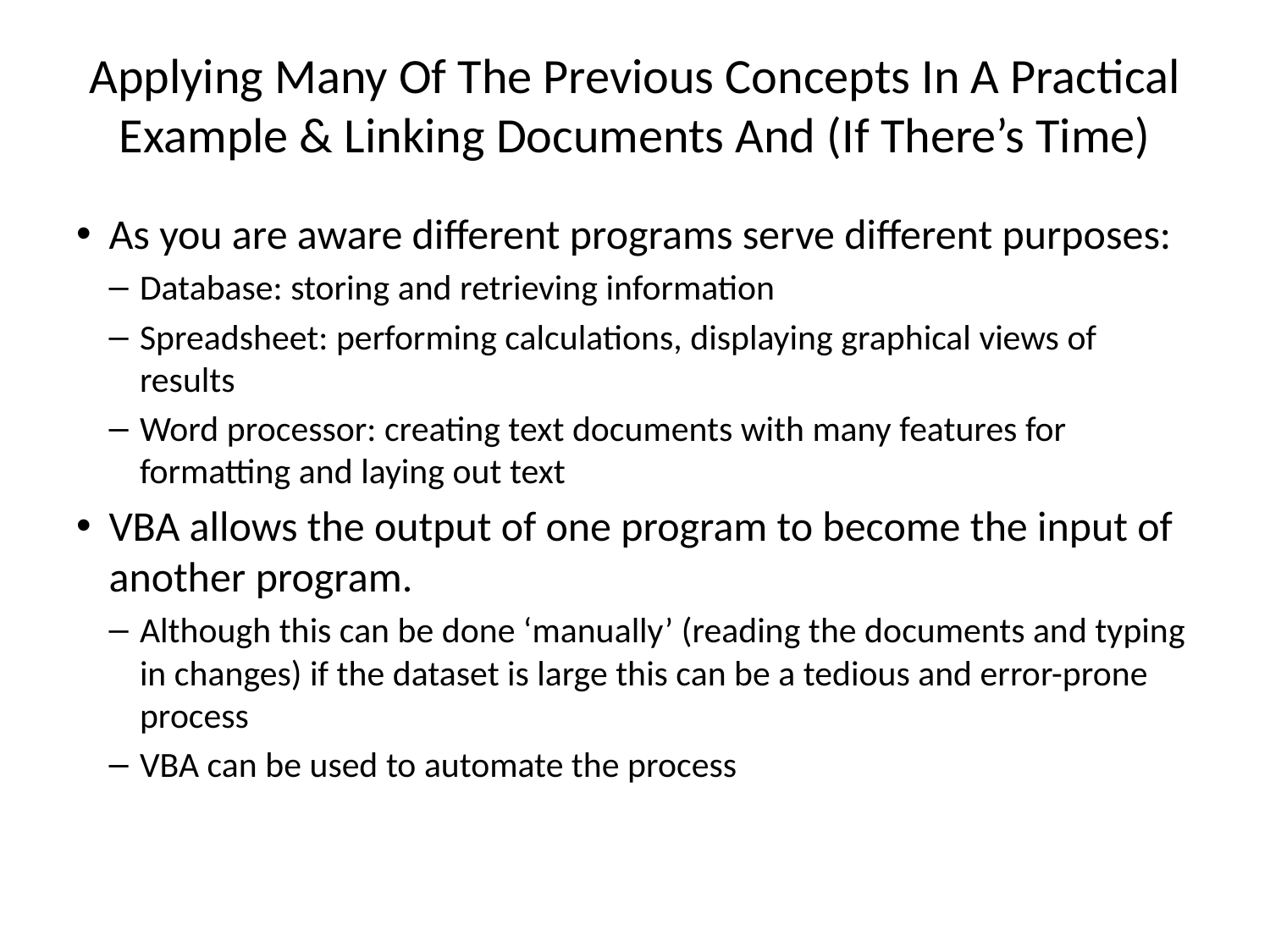

# Applying Many Of The Previous Concepts In A Practical Example & Linking Documents And (If There’s Time)
As you are aware different programs serve different purposes:
Database: storing and retrieving information
Spreadsheet: performing calculations, displaying graphical views of results
Word processor: creating text documents with many features for formatting and laying out text
VBA allows the output of one program to become the input of another program.
Although this can be done ‘manually’ (reading the documents and typing in changes) if the dataset is large this can be a tedious and error-prone process
VBA can be used to automate the process